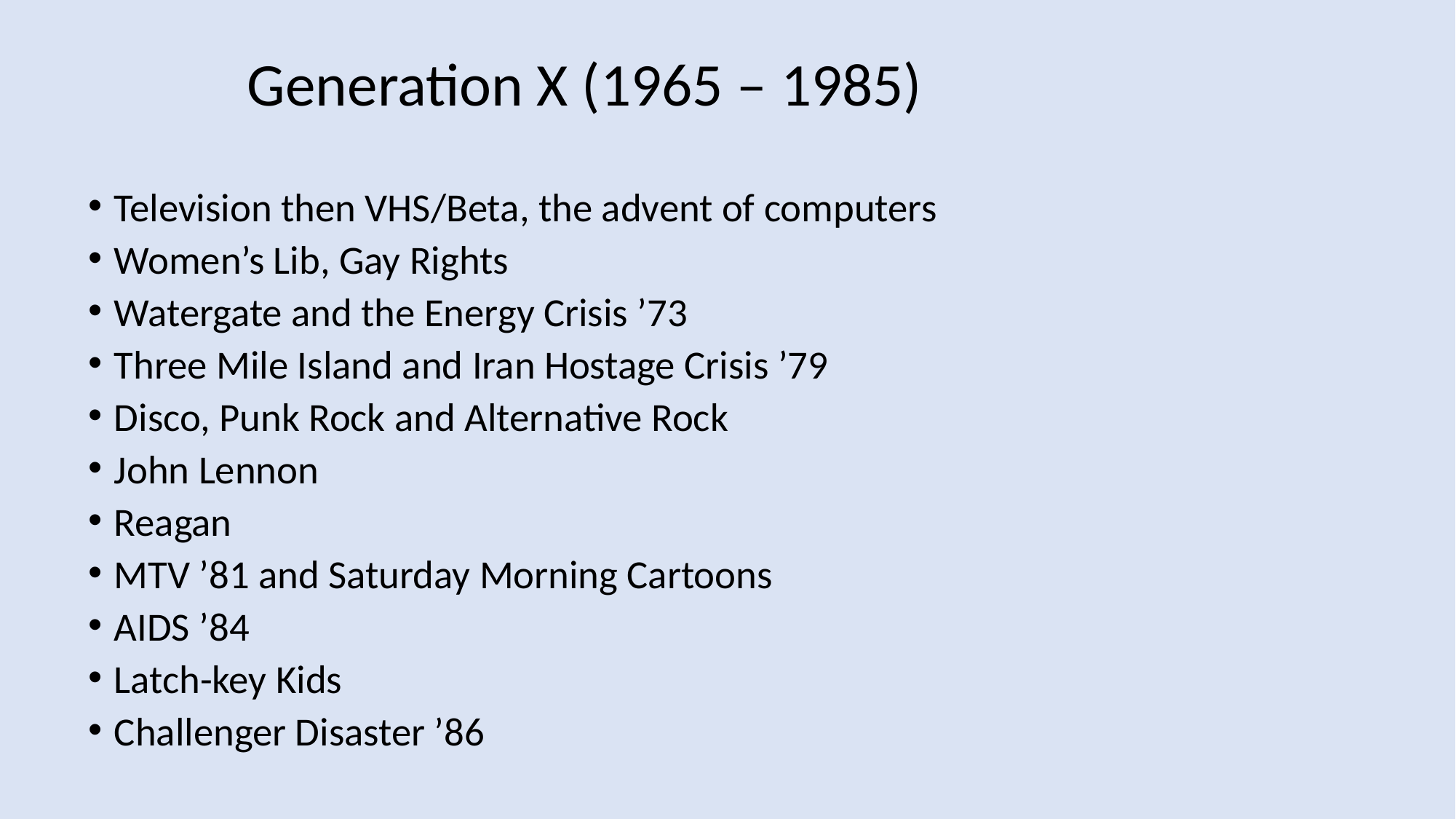

# Generation X (1965 – 1985)
Television then VHS/Beta, the advent of computers
Women’s Lib, Gay Rights
Watergate and the Energy Crisis ’73
Three Mile Island and Iran Hostage Crisis ’79
Disco, Punk Rock and Alternative Rock
John Lennon
Reagan
MTV ’81 and Saturday Morning Cartoons
AIDS ’84
Latch-key Kids
Challenger Disaster ’86